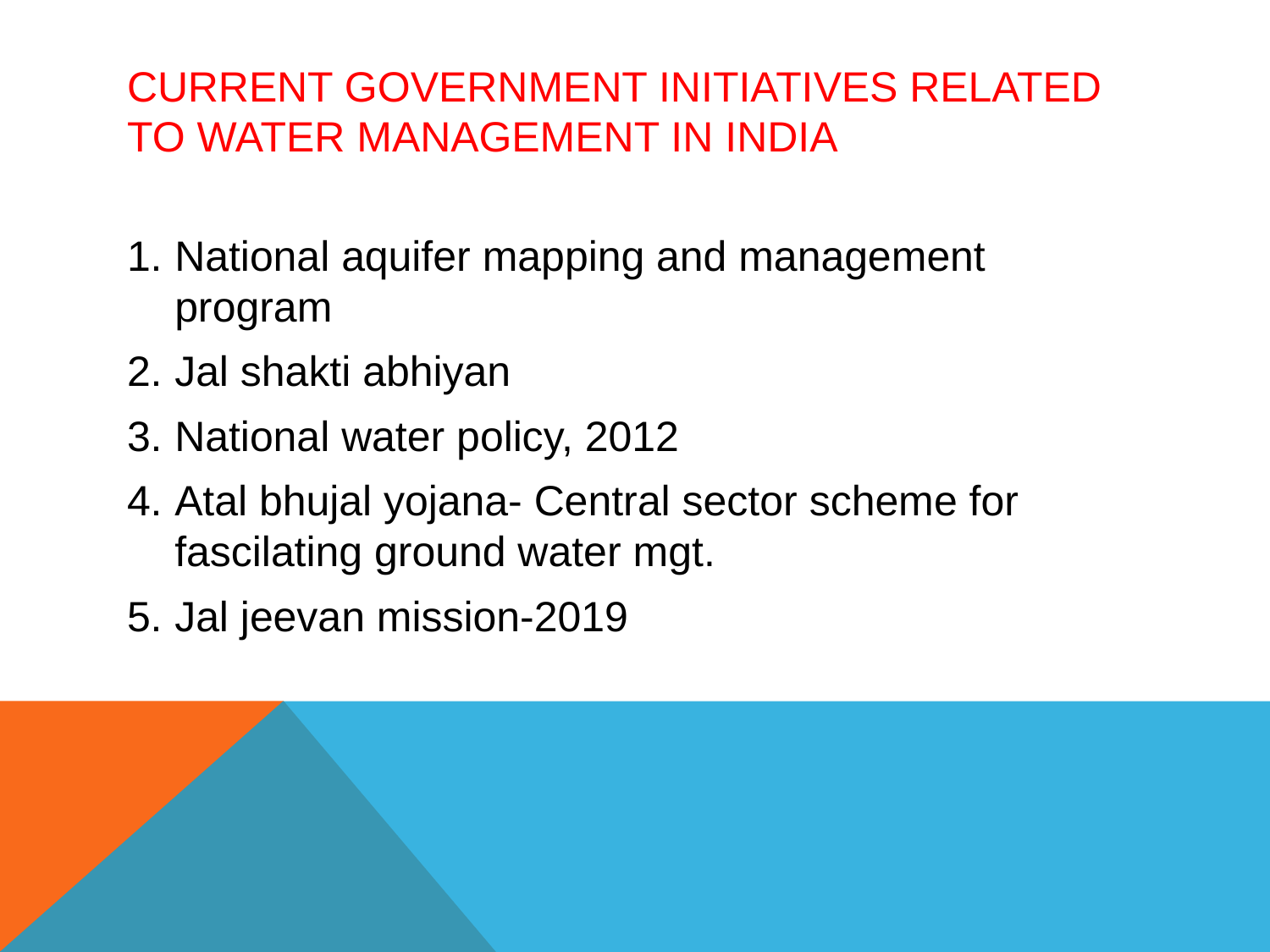

# Current Government Initiatives Related to Water Management IN INDIA
National aquifer mapping and management program
Jal shakti abhiyan
National water policy, 2012
Atal bhujal yojana- Central sector scheme for fascilating ground water mgt.
Jal jeevan mission-2019